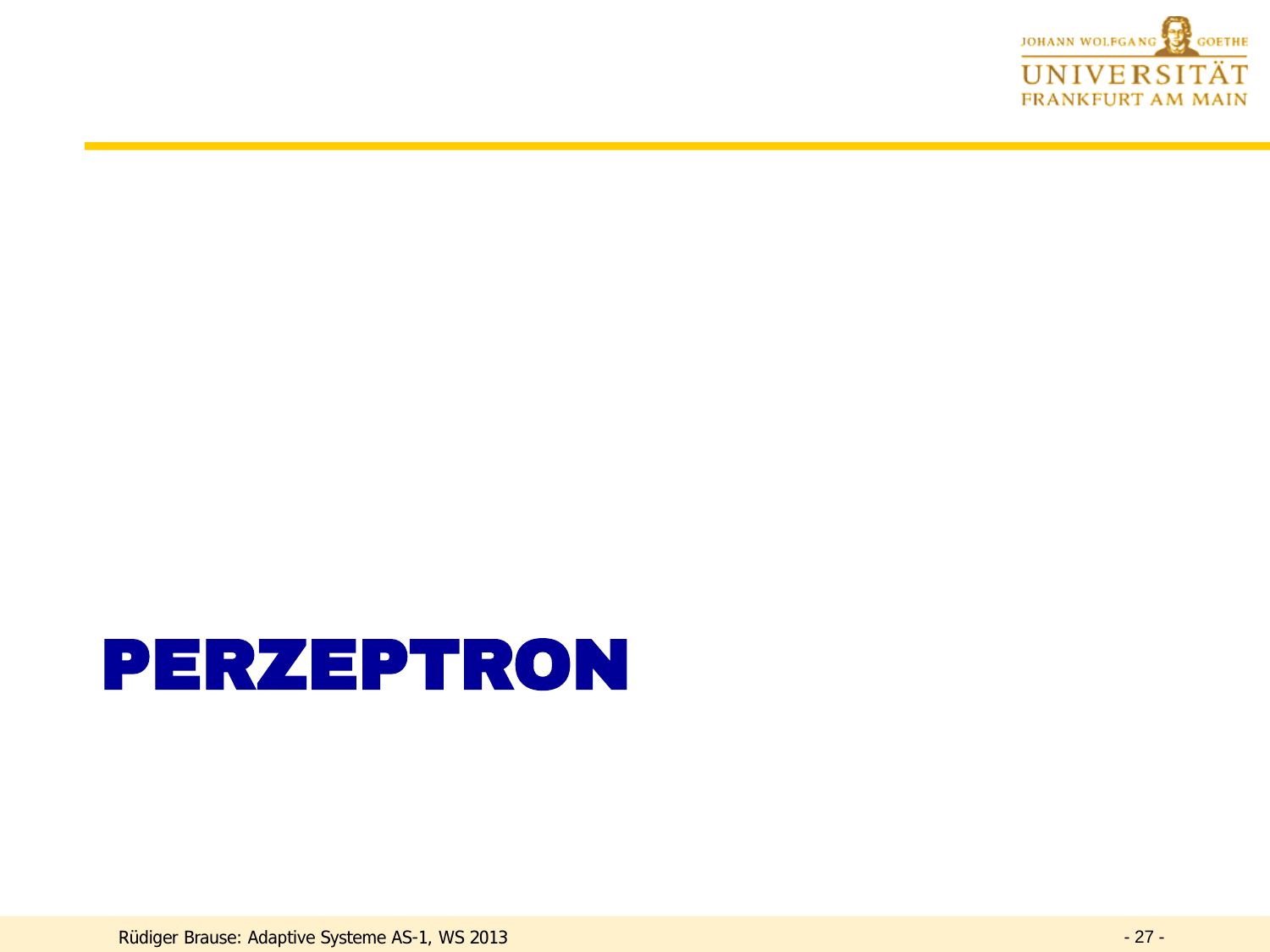

# Perzeptron
- 27 -
Rüdiger Brause: Adaptive Systeme AS-1, WS 2013